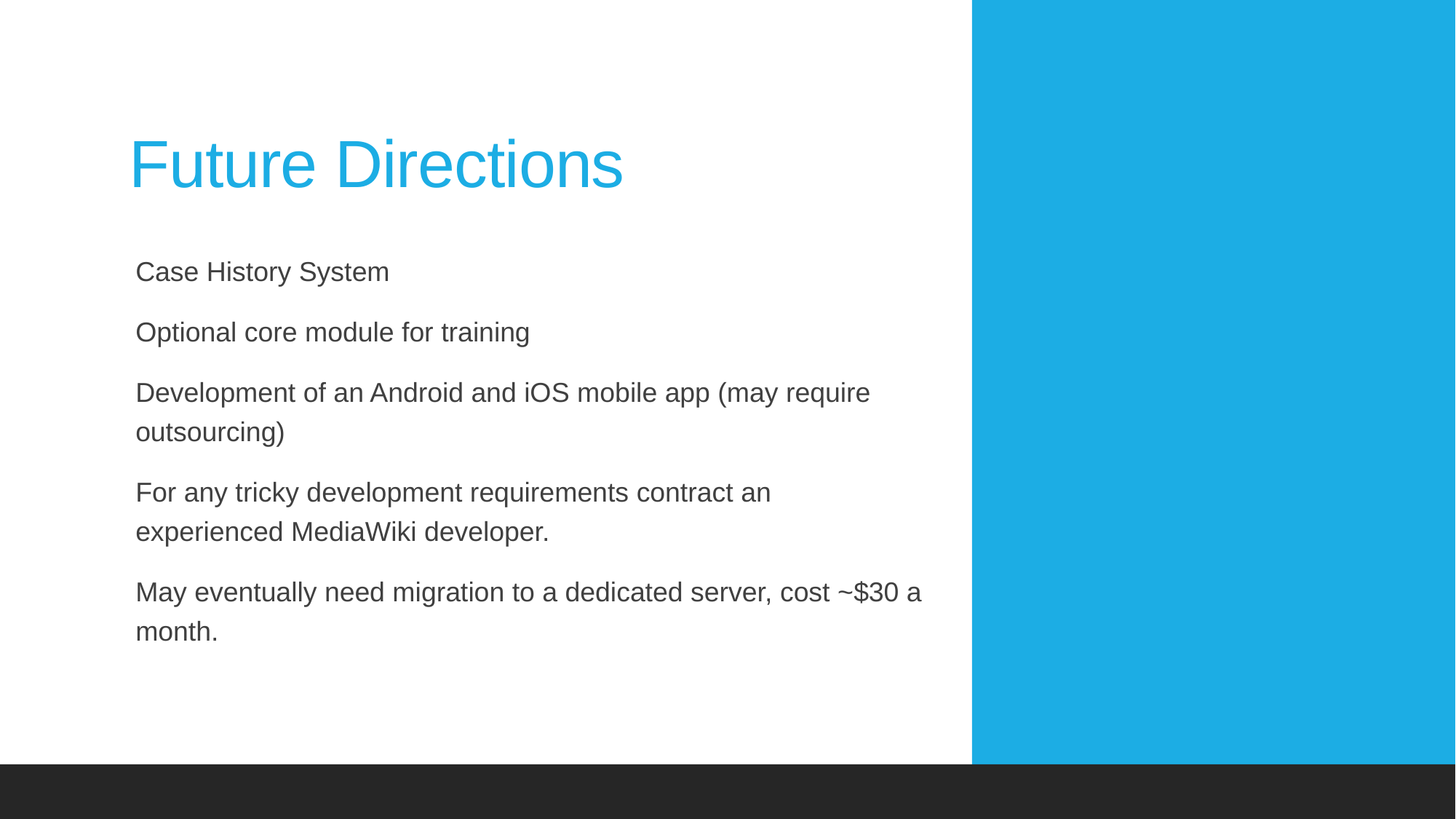

# Future Directions
Case History System
Optional core module for training
Development of an Android and iOS mobile app (may require outsourcing)
For any tricky development requirements contract an experienced MediaWiki developer.
May eventually need migration to a dedicated server, cost ~$30 a month.